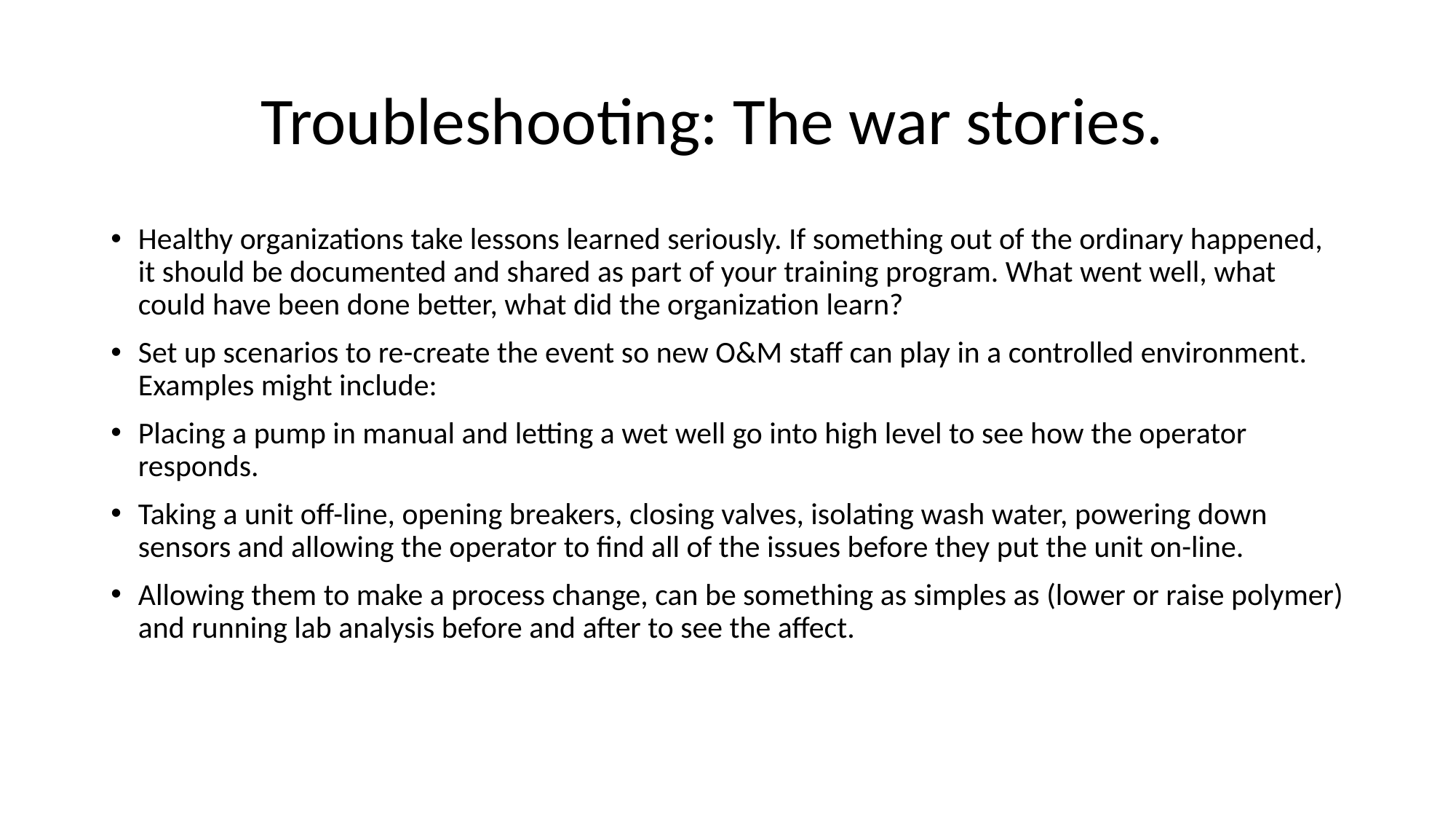

# Troubleshooting: The war stories.
Healthy organizations take lessons learned seriously. If something out of the ordinary happened, it should be documented and shared as part of your training program. What went well, what could have been done better, what did the organization learn?
Set up scenarios to re-create the event so new O&M staff can play in a controlled environment. Examples might include:
Placing a pump in manual and letting a wet well go into high level to see how the operator responds.
Taking a unit off-line, opening breakers, closing valves, isolating wash water, powering down sensors and allowing the operator to find all of the issues before they put the unit on-line.
Allowing them to make a process change, can be something as simples as (lower or raise polymer) and running lab analysis before and after to see the affect.